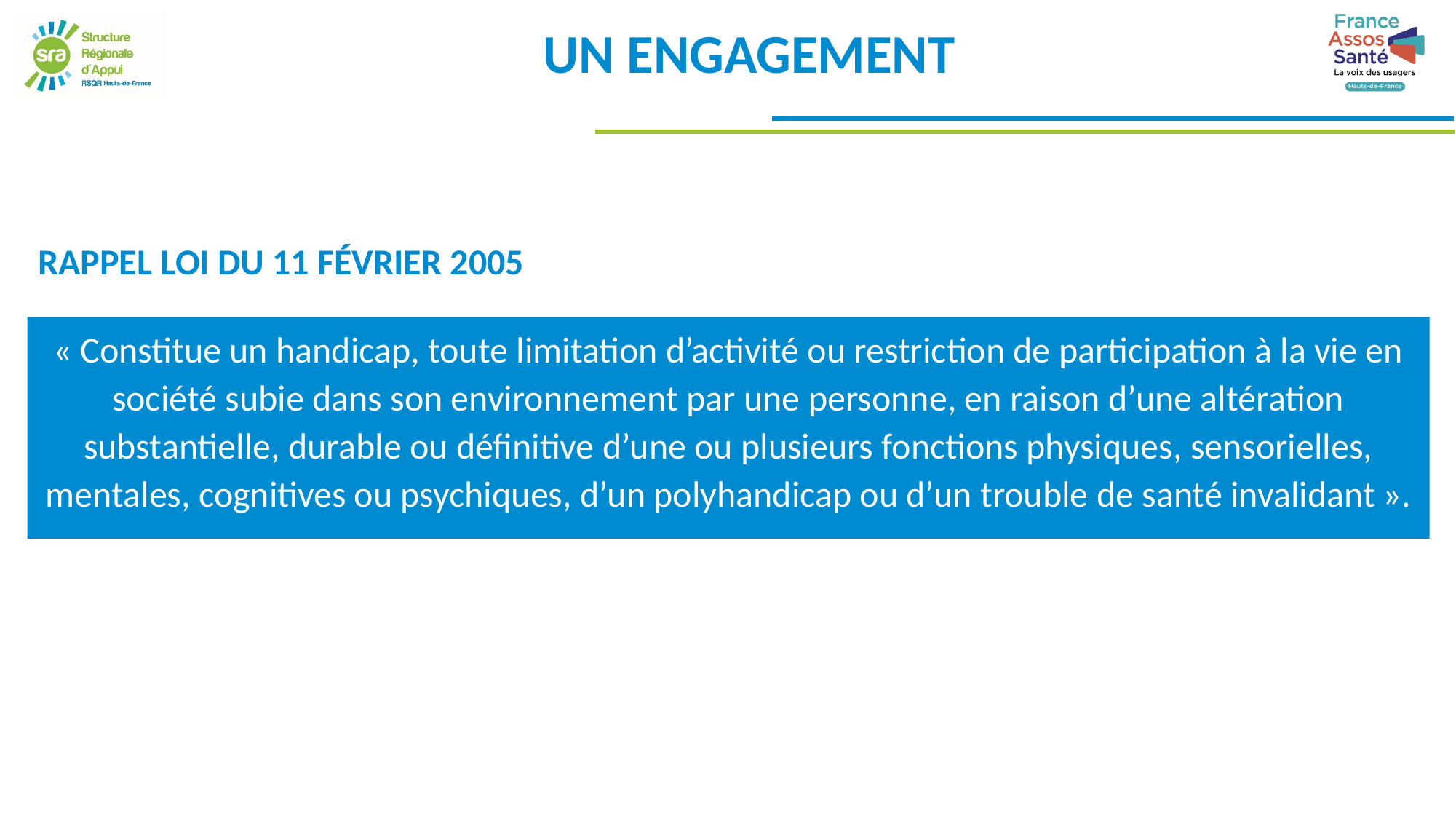

# UN ENGAGEMENT
Rappel Loi du 11 Février 2005
« Constitue un handicap, toute limitation d’activité ou restriction de participation à la vie en société subie dans son environnement par une personne, en raison d’une altération substantielle, durable ou définitive d’une ou plusieurs fonctions physiques, sensorielles, mentales, cognitives ou psychiques, d’un polyhandicap ou d’un trouble de santé invalidant ».